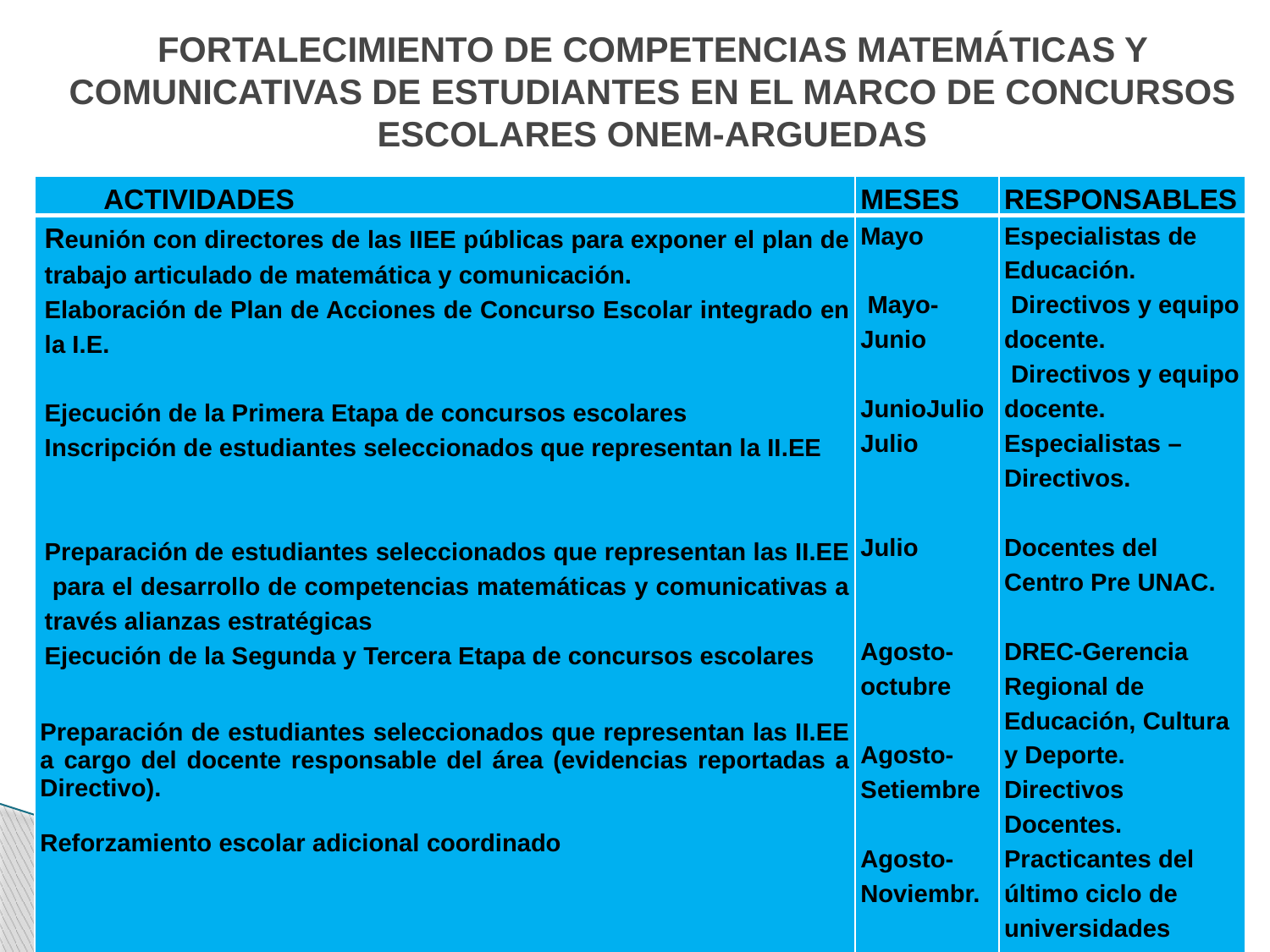

# FORTALECIMIENTO DE COMPETENCIAS MATEMÁTICAS Y COMUNICATIVAS DE ESTUDIANTES EN EL MARCO DE CONCURSOS ESCOLARES ONEM-ARGUEDAS
| ACTIVIDADES | MESES | RESPONSABLES |
| --- | --- | --- |
| Reunión con directores de las IIEE públicas para exponer el plan de trabajo articulado de matemática y comunicación. Elaboración de Plan de Acciones de Concurso Escolar integrado en la I.E. Ejecución de la Primera Etapa de concursos escolares Inscripción de estudiantes seleccionados que representan la II.EE   Preparación de estudiantes seleccionados que representan las II.EE para el desarrollo de competencias matemáticas y comunicativas a través alianzas estratégicas Ejecución de la Segunda y Tercera Etapa de concursos escolares Preparación de estudiantes seleccionados que representan las II.EE a cargo del docente responsable del área (evidencias reportadas a Directivo). Reforzamiento escolar adicional coordinado | Mayo    Mayo-Junio JunioJulio Julio   Julio   Agosto-octubre Agosto-Setiembre Agosto-Noviembr. | Especialistas de Educación.  Directivos y equipo docente.  Directivos y equipo docente. Especialistas – Directivos. Docentes del Centro Pre UNAC. DREC-Gerencia Regional de Educación, Cultura y Deporte. Directivos Docentes. Practicantes del último ciclo de universidades aliadas. |